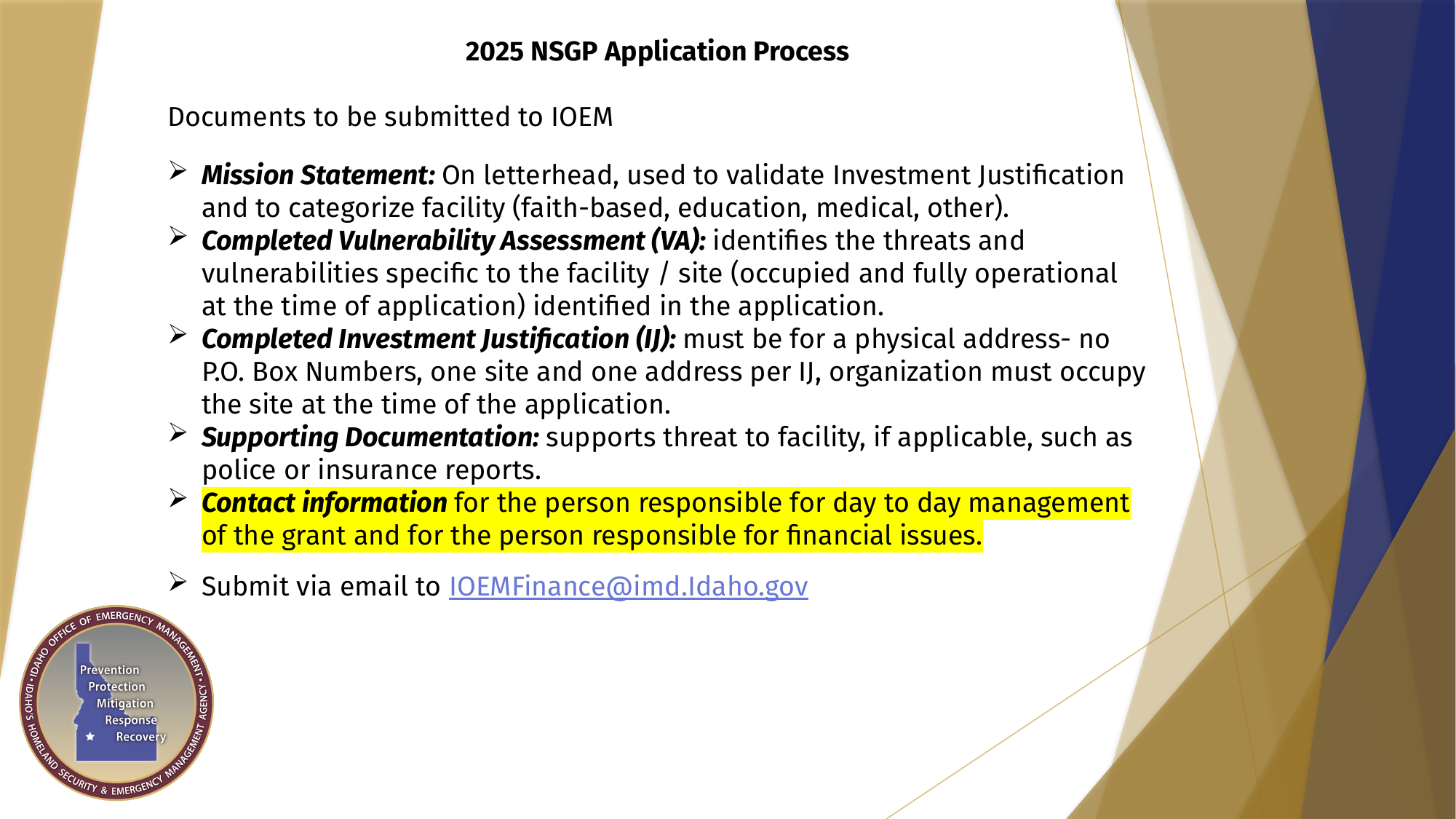

2025 NSGP Application Process

Documents to be submitted to IOEM

Mission Statement: On letterhead, used to validate Investment Justification and to categorize facility (faith-based, education, medical, other).
Completed Vulnerability Assessment (VA): identifies the threats and vulnerabilities specific to the facility / site (occupied and fully operational at the time of application) identified in the application.
Completed Investment Justification (IJ): must be for a physical address- no P.O. Box Numbers, one site and one address per IJ, organization must occupy the site at the time of the application.
Supporting Documentation: supports threat to facility, if applicable, such as police or insurance reports.
Contact information for the person responsible for day to day management of the grant and for the person responsible for financial issues.
Submit via email to IOEMFinance@imd.Idaho.gov